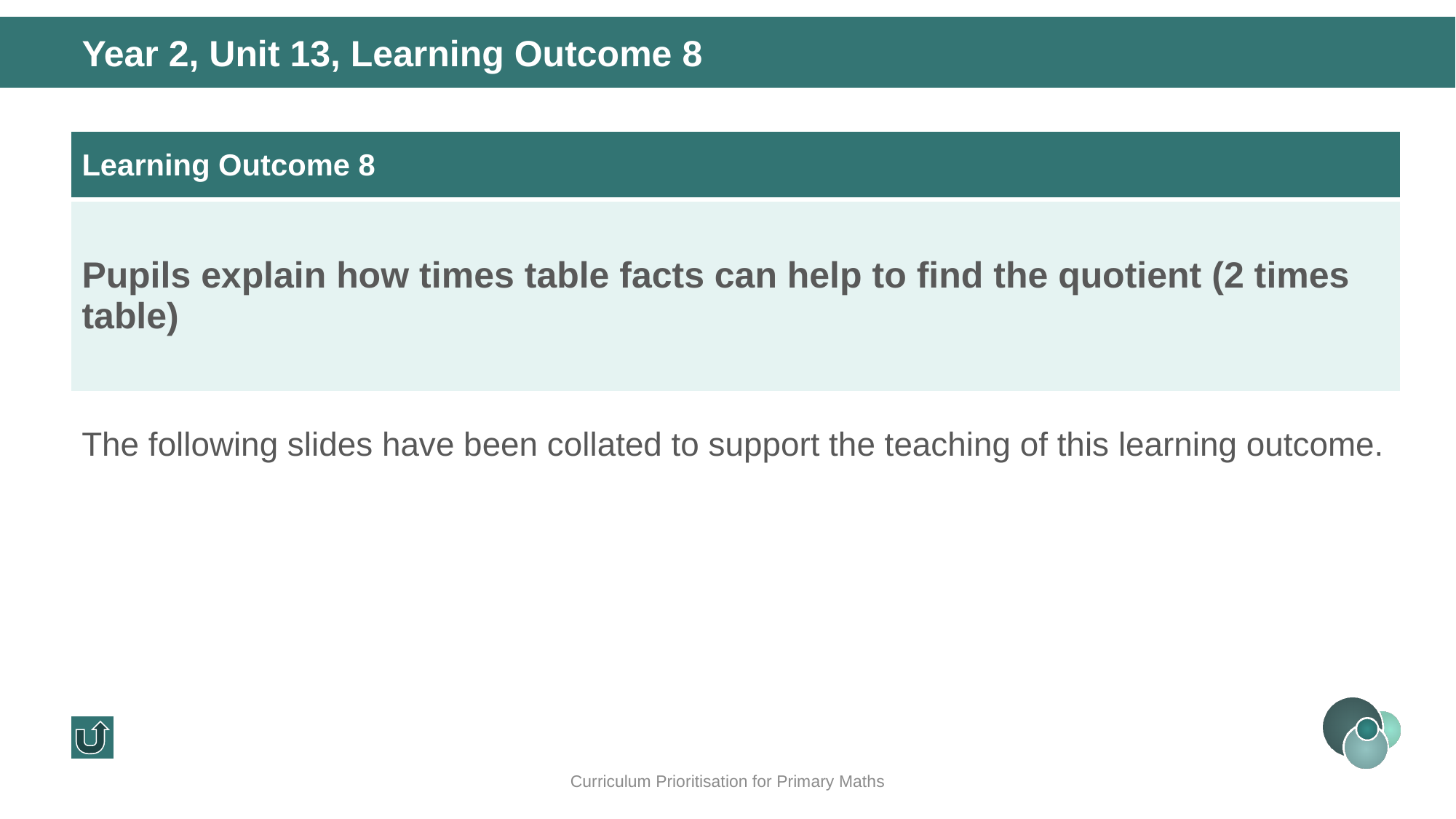

Year 2, Unit 13, Learning Outcome 8
| Learning Outcome 8 |
| --- |
| Pupils explain how times table facts can help to find the quotient (2 times table) |
The following slides have been collated to support the teaching of this learning outcome.

Curriculum Prioritisation for Primary Maths